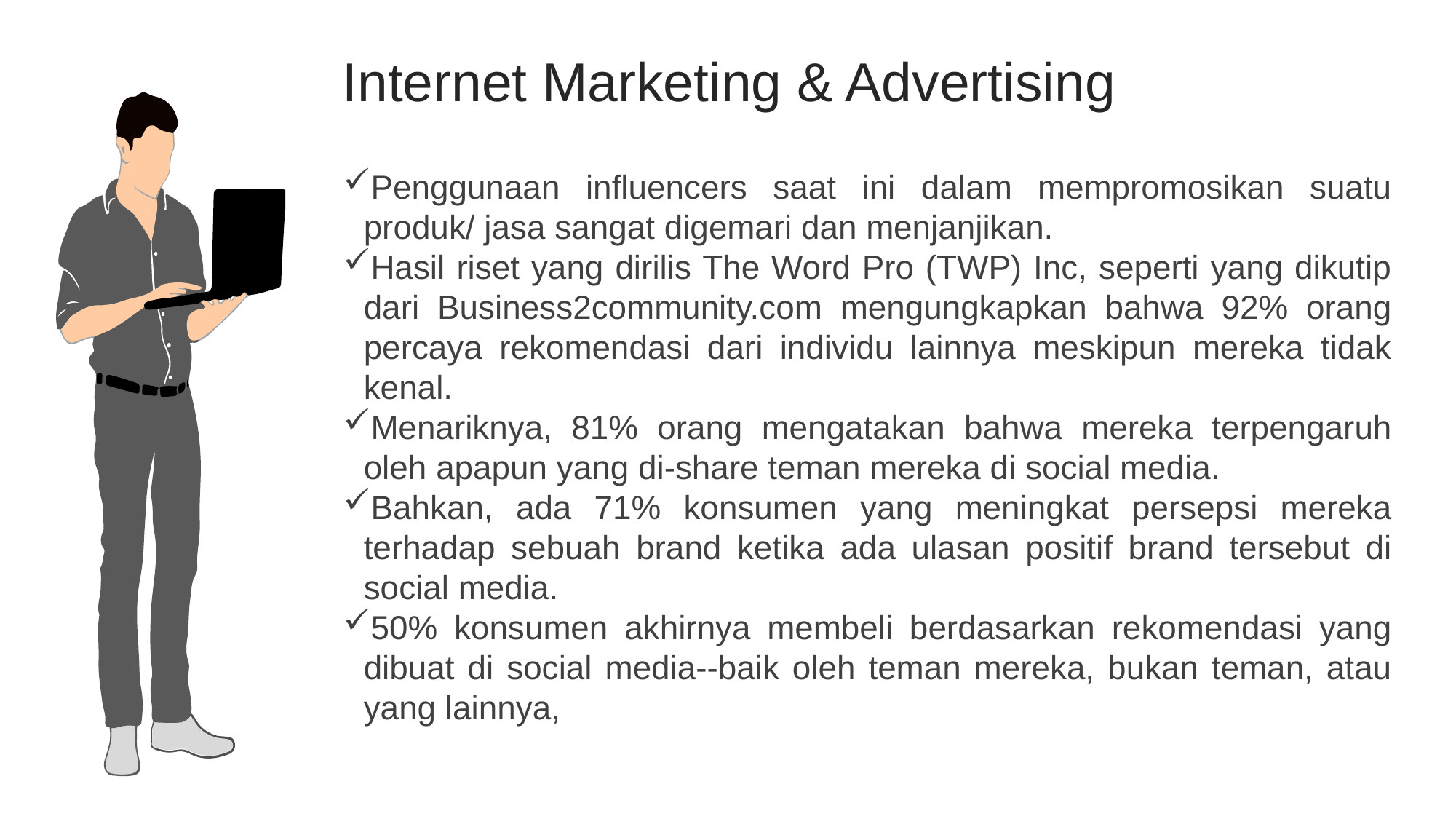

Internet Marketing & Advertising

Penggunaan influencers saat ini dalam mempromosikan suatu produk/ jasa sangat digemari dan menjanjikan.
Hasil riset yang dirilis The Word Pro (TWP) Inc, seperti yang dikutip dari Business2community.com mengungkapkan bahwa 92% orang percaya rekomendasi dari individu lainnya meskipun mereka tidak kenal.
Menariknya, 81% orang mengatakan bahwa mereka terpengaruh oleh apapun yang di-share teman mereka di social media.
Bahkan, ada 71% konsumen yang meningkat persepsi mereka terhadap sebuah brand ketika ada ulasan positif brand tersebut di social media.
50% konsumen akhirnya membeli berdasarkan rekomendasi yang dibuat di social media--baik oleh teman mereka, bukan teman, atau yang lainnya,